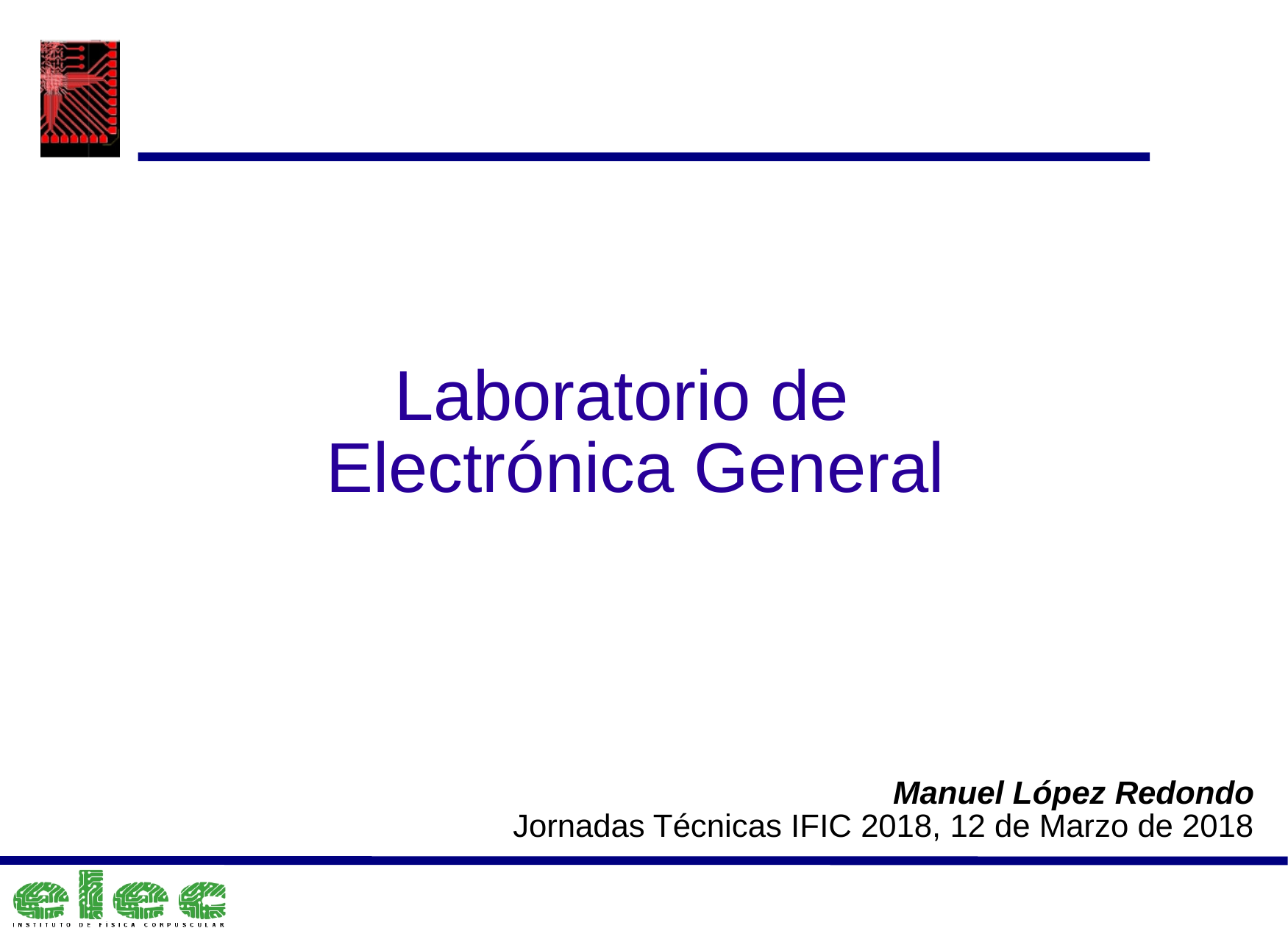

#

Laboratorio de Electrónica General
Manuel López Redondo
Jornadas Técnicas IFIC 2018, 12 de Marzo de 2018